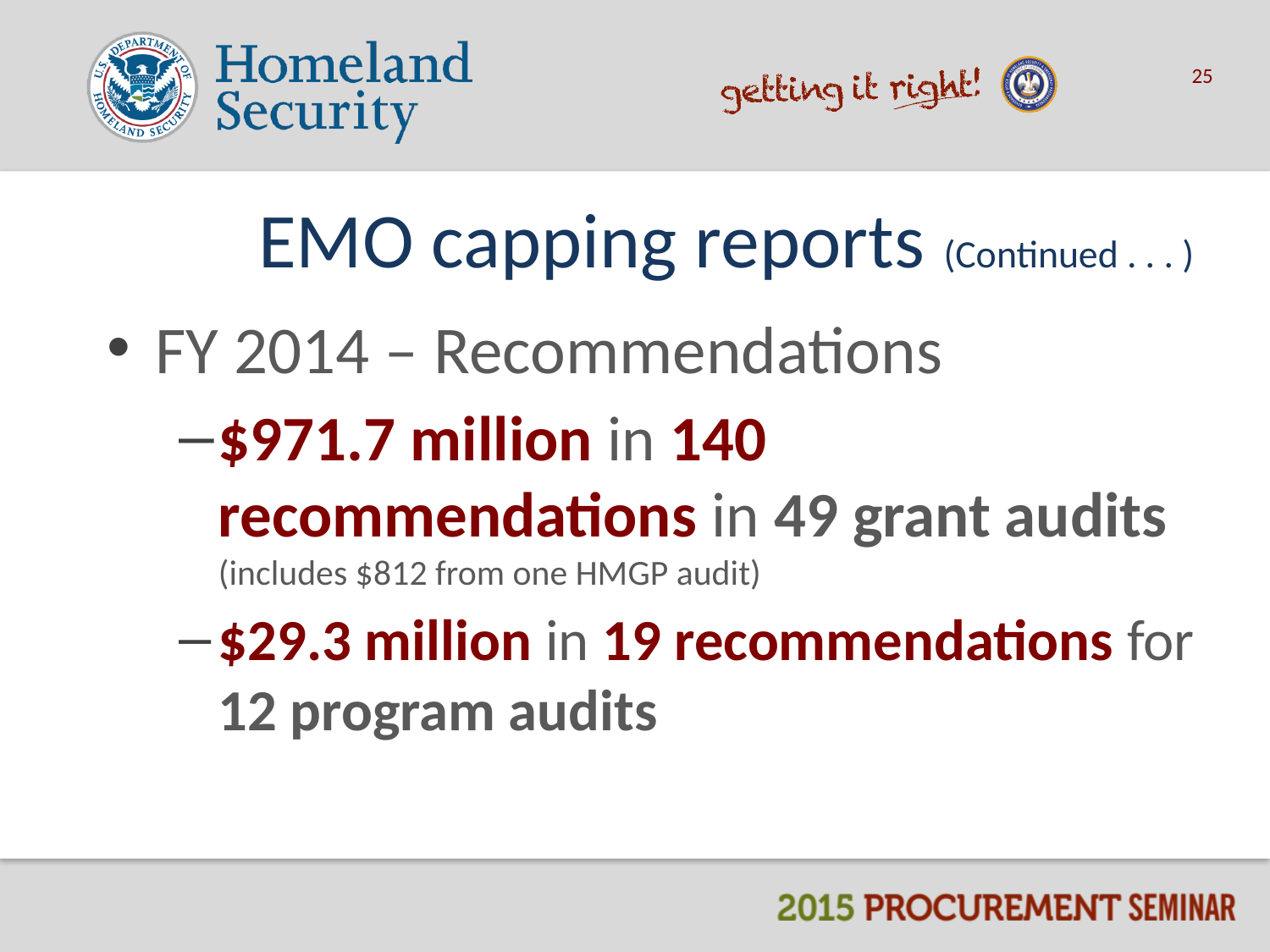

25
# EMO capping reports (Continued . . . )
FY 2014 – Recommendations
$971.7 million in 140 recommendations in 49 grant audits (includes $812 from one HMGP audit)
$29.3 million in 19 recommendations for 12 program audits